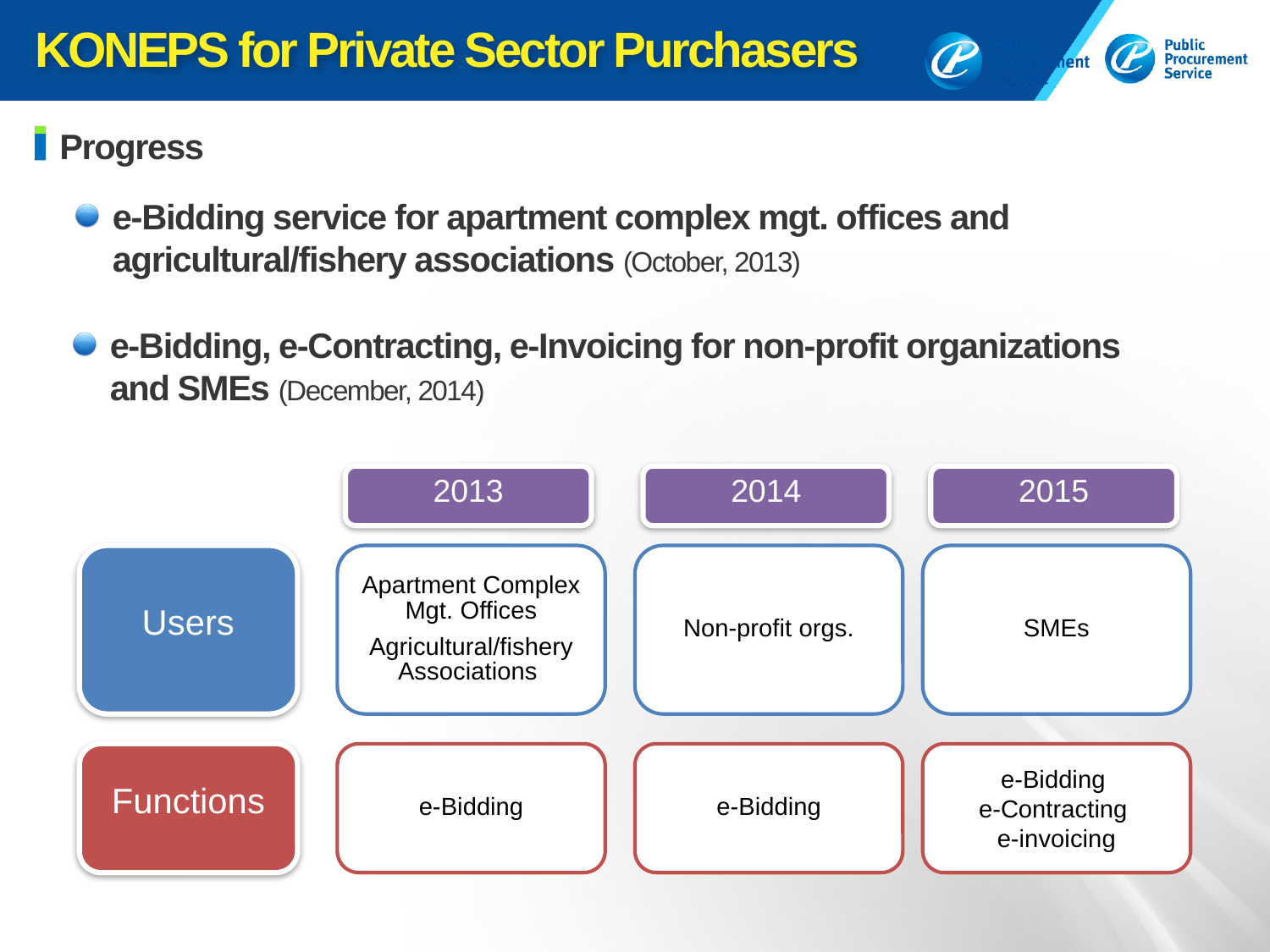

KONEPS for Private Sector Purchasers
Progress

e-Bidding service for apartment complex mgt. offices and agricultural/fishery associations (October, 2013)
e-Bidding, e-Contracting, e-Invoicing for non-profit organizations and SMEs (December, 2014)
2013
2014
2015
Users
Apartment Complex Mgt. Offices
Agricultural/fishery Associations
Non-profit orgs.
SMEs
Functions
e-Bidding
e-Bidding
e-Bidding
e-Contracting
e-invoicing